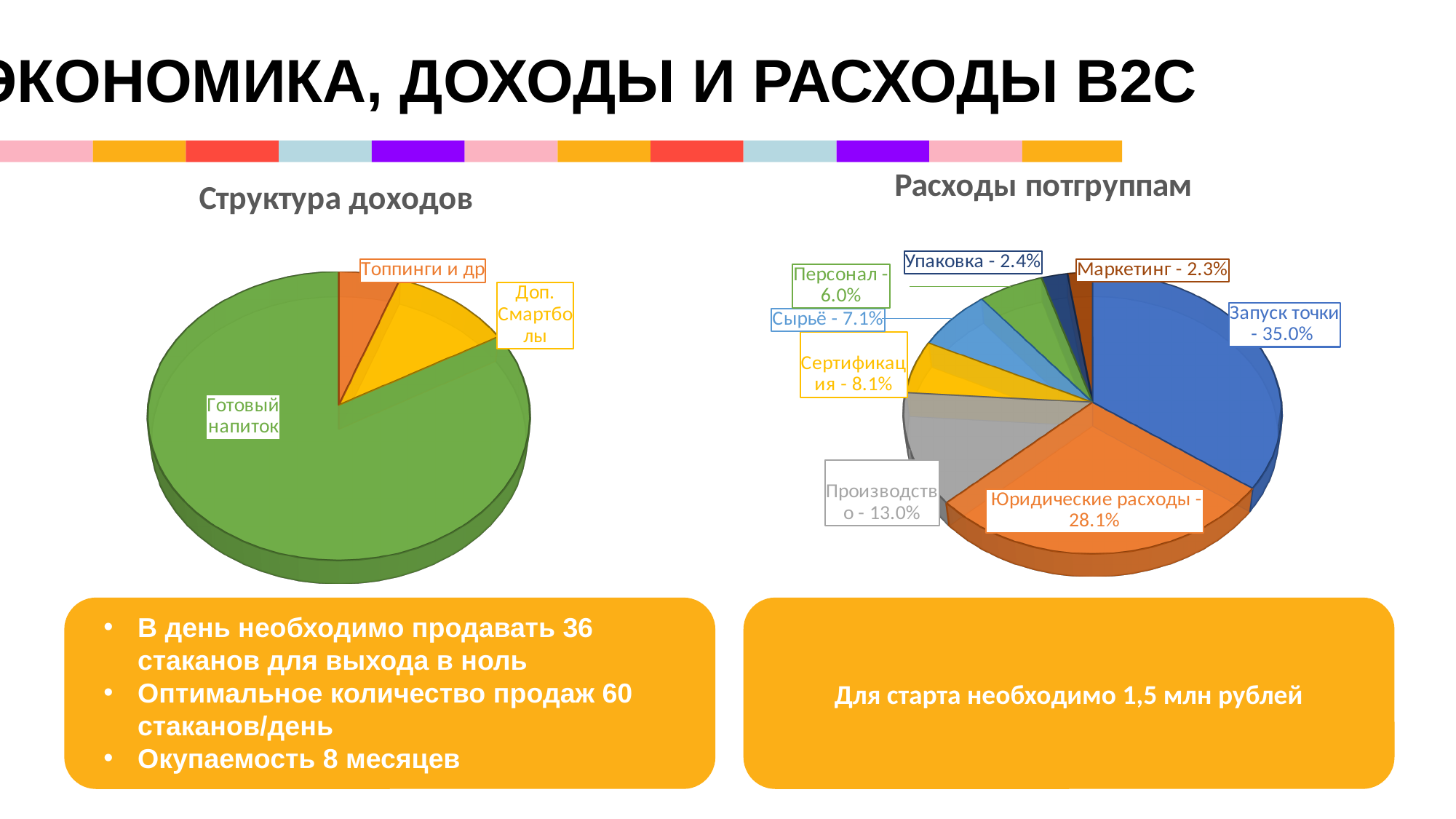

ЭКОНОМИКА, ДОХОДЫ И РАСХОДЫ В2С

[unsupported chart]

[unsupported chart]

Для старта необходимо 1,5 млн рублей
В день необходимо продавать 36 стаканов для выхода в ноль
Оптимальное количество продаж 60 стаканов/день
Окупаемость 8 месяцев